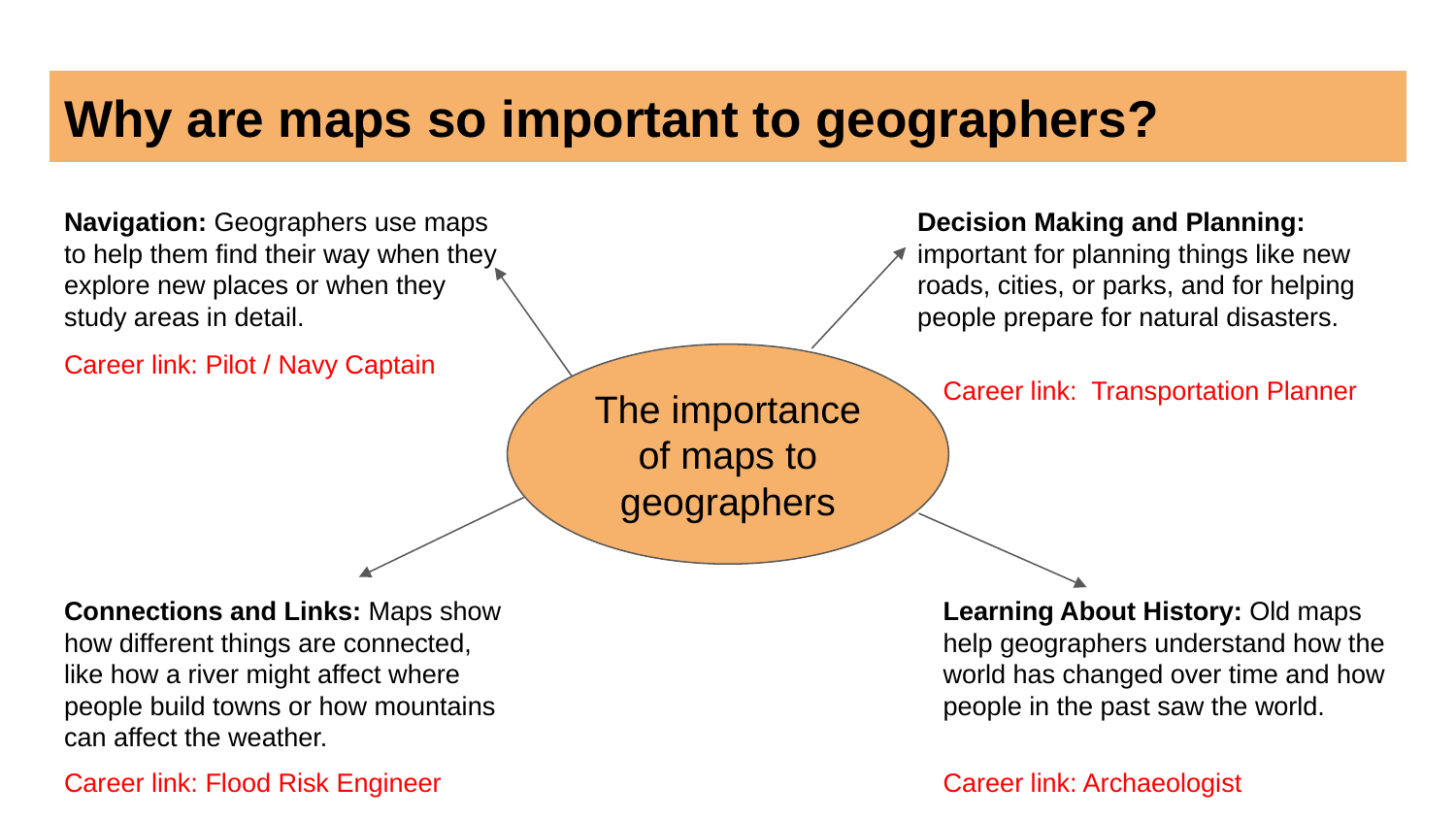

# Why are maps so important to geographers?
Navigation: Geographers use maps to help them find their way when they explore new places or when they study areas in detail.
Decision Making and Planning: important for planning things like new roads, cities, or parks, and for helping people prepare for natural disasters.
Career link: Pilot / Navy Captain
The importance of maps to geographers
Career link:  Transportation Planner
Connections and Links: Maps show how different things are connected, like how a river might affect where people build towns or how mountains can affect the weather.
Learning About History: Old maps help geographers understand how the world has changed over time and how people in the past saw the world.
Career link: Flood Risk Engineer
Career link: Archaeologist